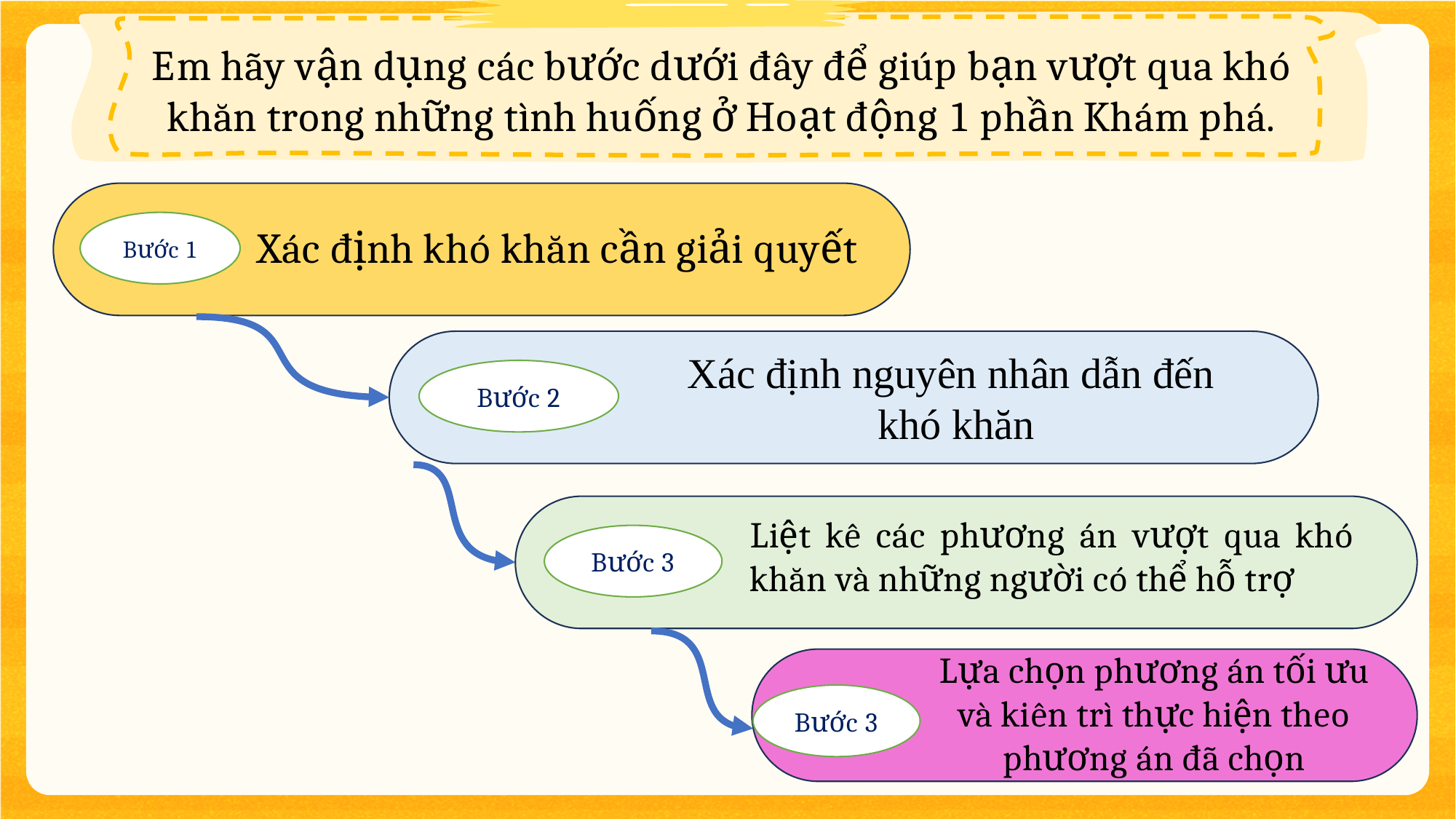

Em hãy vận dụng các bước dưới đây để giúp bạn vượt qua khó khăn trong những tình huống ở Hoạt động 1 phần Khám phá.

Bước 1
Xác định khó khăn cần giải quyết

Bước 2
Xác định nguyên nhân dẫn đến
khó khăn

Bước 3
Liệt kê các phương án vượt qua khó khăn và những người có thể hỗ trợ
Lựa chọn phương án tối ưu
 và kiên trì thực hiện theo
phương án đã chọn

Bước 3